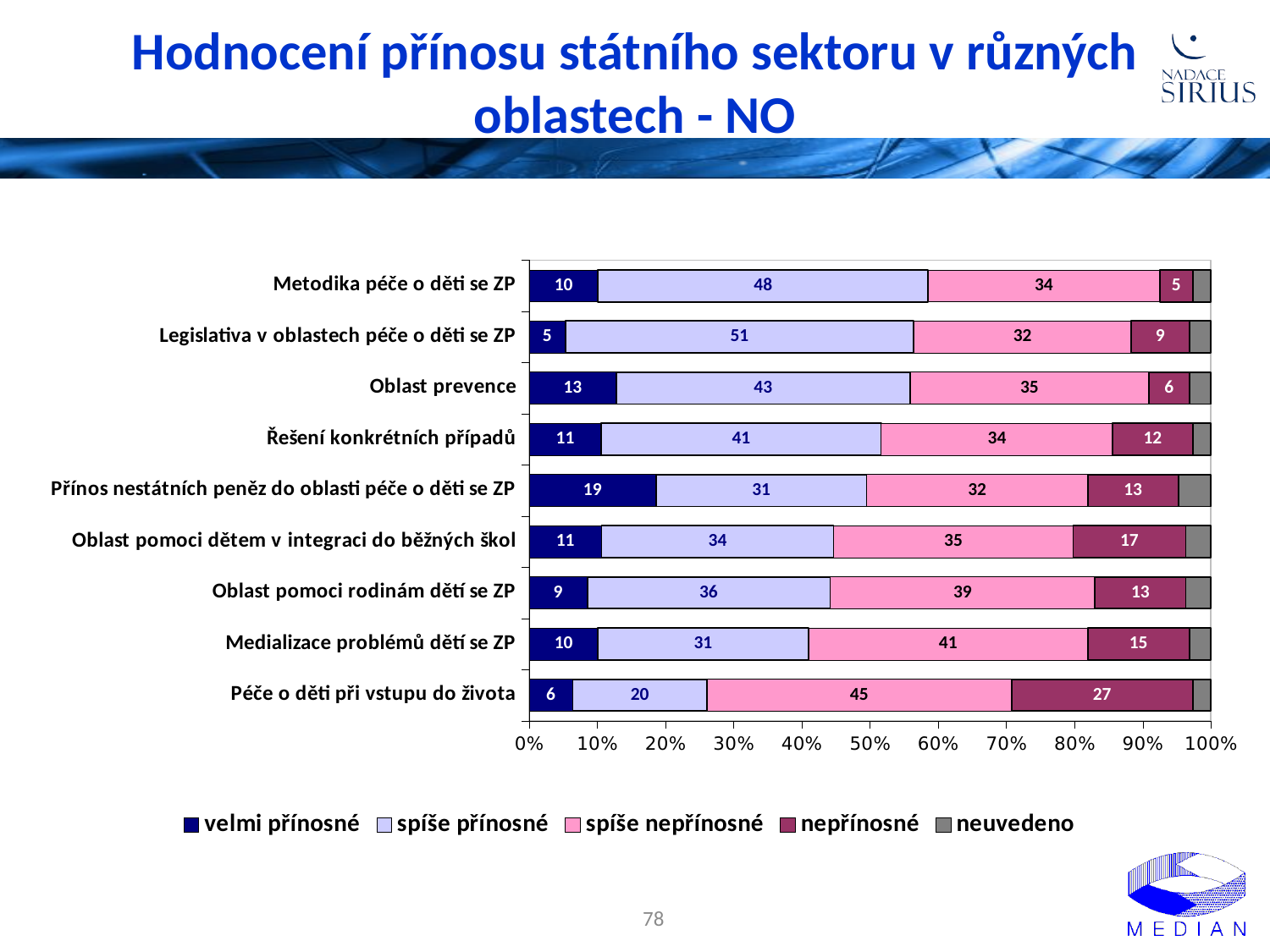

# Hodnocení přínosu státního sektoru v různých oblastech - NO

### Chart

| Category | velmi přínosné | spíše přínosné | spíše nepřínosné | nepřínosné | neuvedeno |
|---|---|---|---|---|---|
| Metodika péče o děti se ZP | 10.1 | 48.4 | 34.0 | 4.8 | 2.7 |
| Legislativa v oblastech péče o děti se ZP | 5.3 | 51.1 | 31.9 | 8.5 | 3.2 |
| Oblast prevence | 12.8 | 43.1 | 35.1 | 5.9 | 3.2 |
| Řešení konkrétních případů | 10.6 | 41.0 | 34.0 | 11.7 | 2.7 |
| Přínos nestátních peněz do oblasti péče o děti se ZP | 18.6 | 30.9 | 32.4 | 13.3 | 4.8 |
| Oblast pomoci dětem v integraci do běžných škol | 10.6 | 34.0 | 35.1 | 16.5 | 3.7 |
| Oblast pomoci rodinám dětí se ZP | 8.5 | 35.6 | 38.800000000000004 | 13.3 | 3.7 |
| Medializace problémů dětí se ZP | 10.1 | 30.9 | 41.0 | 14.9 | 3.2 |
| Péče o děti při vstupu do života | 6.4 | 19.7 | 44.7 | 26.6 | 2.7 |
78